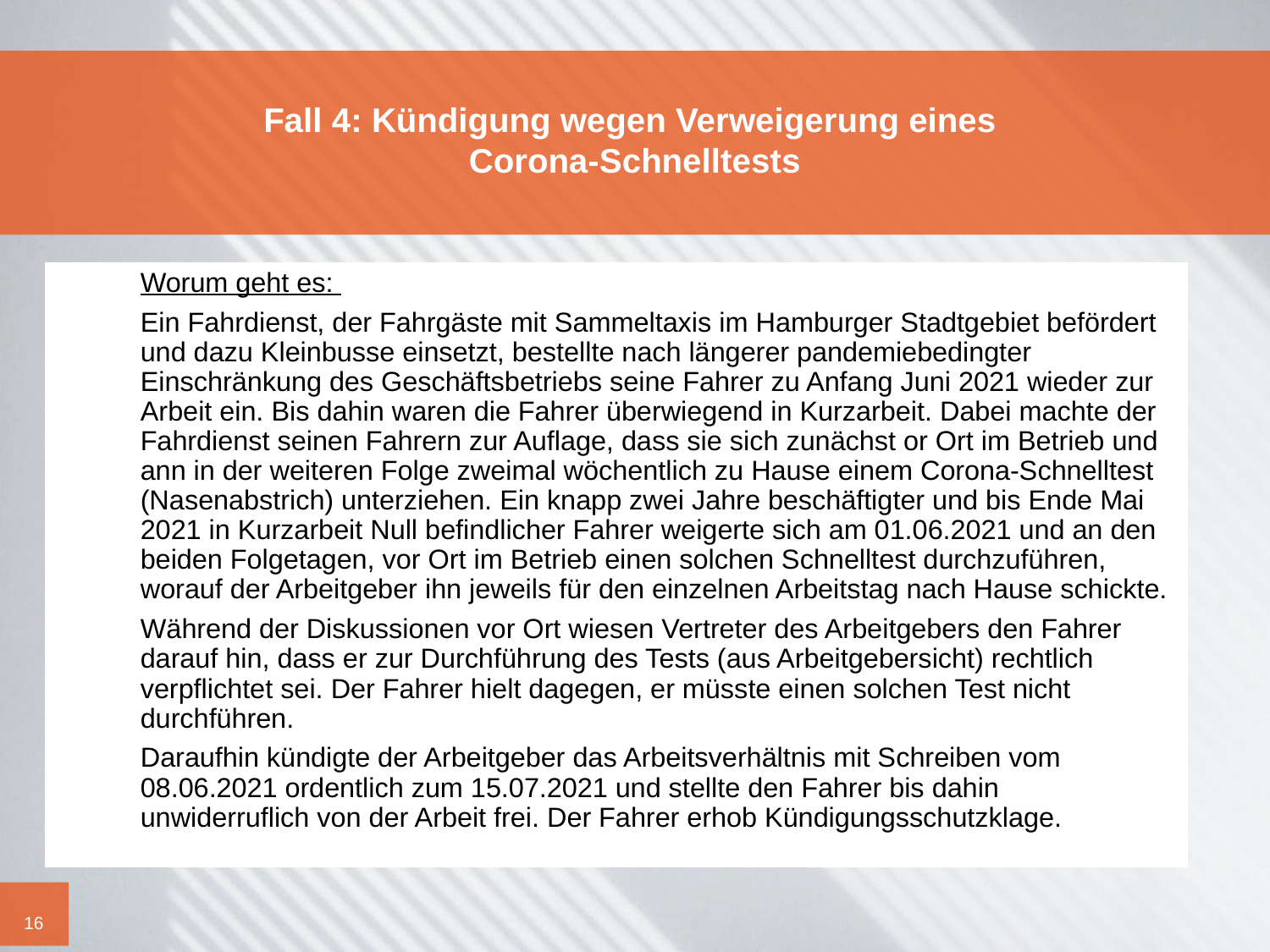

# Fall 4: Kündigung wegen Verweigerung eines Corona-Schnelltests
	Worum geht es:
	Ein Fahrdienst, der Fahrgäste mit Sammeltaxis im Hamburger Stadtgebiet befördert und dazu Kleinbusse einsetzt, bestellte nach längerer pandemiebedingter Einschränkung des Geschäftsbetriebs seine Fahrer zu Anfang Juni 2021 wieder zur Arbeit ein. Bis dahin waren die Fahrer überwiegend in Kurzarbeit. Dabei machte der Fahrdienst seinen Fahrern zur Auflage, dass sie sich zunächst or Ort im Betrieb und ann in der weiteren Folge zweimal wöchentlich zu Hause einem Corona-Schnelltest (Nasenabstrich) unterziehen. Ein knapp zwei Jahre beschäftigter und bis Ende Mai 2021 in Kurzarbeit Null befindlicher Fahrer weigerte sich am 01.06.2021 und an den beiden Folgetagen, vor Ort im Betrieb einen solchen Schnelltest durchzuführen, worauf der Arbeitgeber ihn jeweils für den einzelnen Arbeitstag nach Hause schickte.
	Während der Diskussionen vor Ort wiesen Vertreter des Arbeitgebers den Fahrer darauf hin, dass er zur Durchführung des Tests (aus Arbeitgebersicht) rechtlich verpflichtet sei. Der Fahrer hielt dagegen, er müsste einen solchen Test nicht durchführen.
	Daraufhin kündigte der Arbeitgeber das Arbeitsverhältnis mit Schreiben vom 08.06.2021 ordentlich zum 15.07.2021 und stellte den Fahrer bis dahin unwiderruflich von der Arbeit frei. Der Fahrer erhob Kündigungsschutzklage.